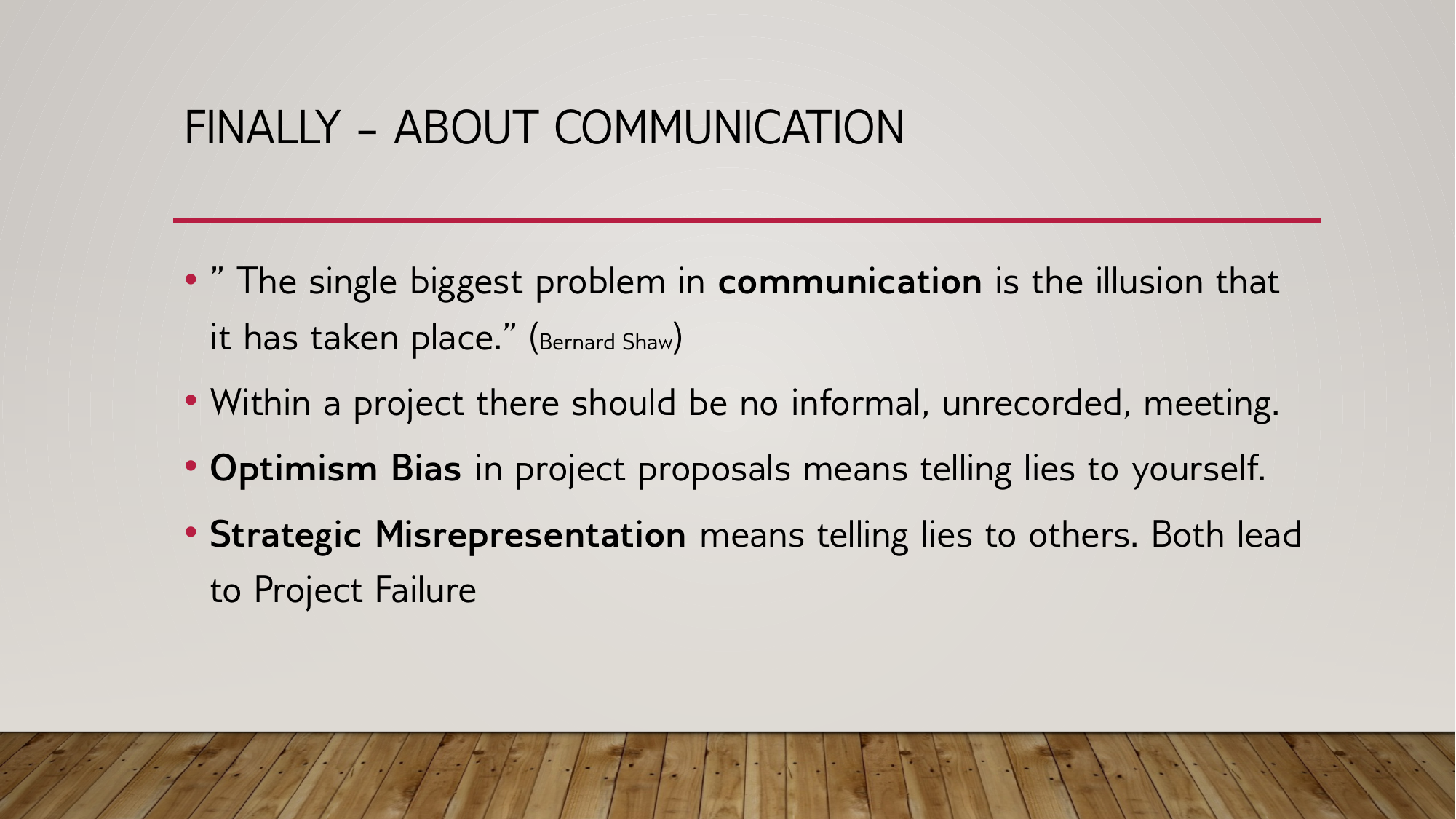

# Finally – about communication
” The single biggest problem in communication is the illusion that it has taken place.” (Bernard Shaw)
Within a project there should be no informal, unrecorded, meeting.
Optimism Bias in project proposals means telling lies to yourself.
Strategic Misrepresentation means telling lies to others. Both lead to Project Failure